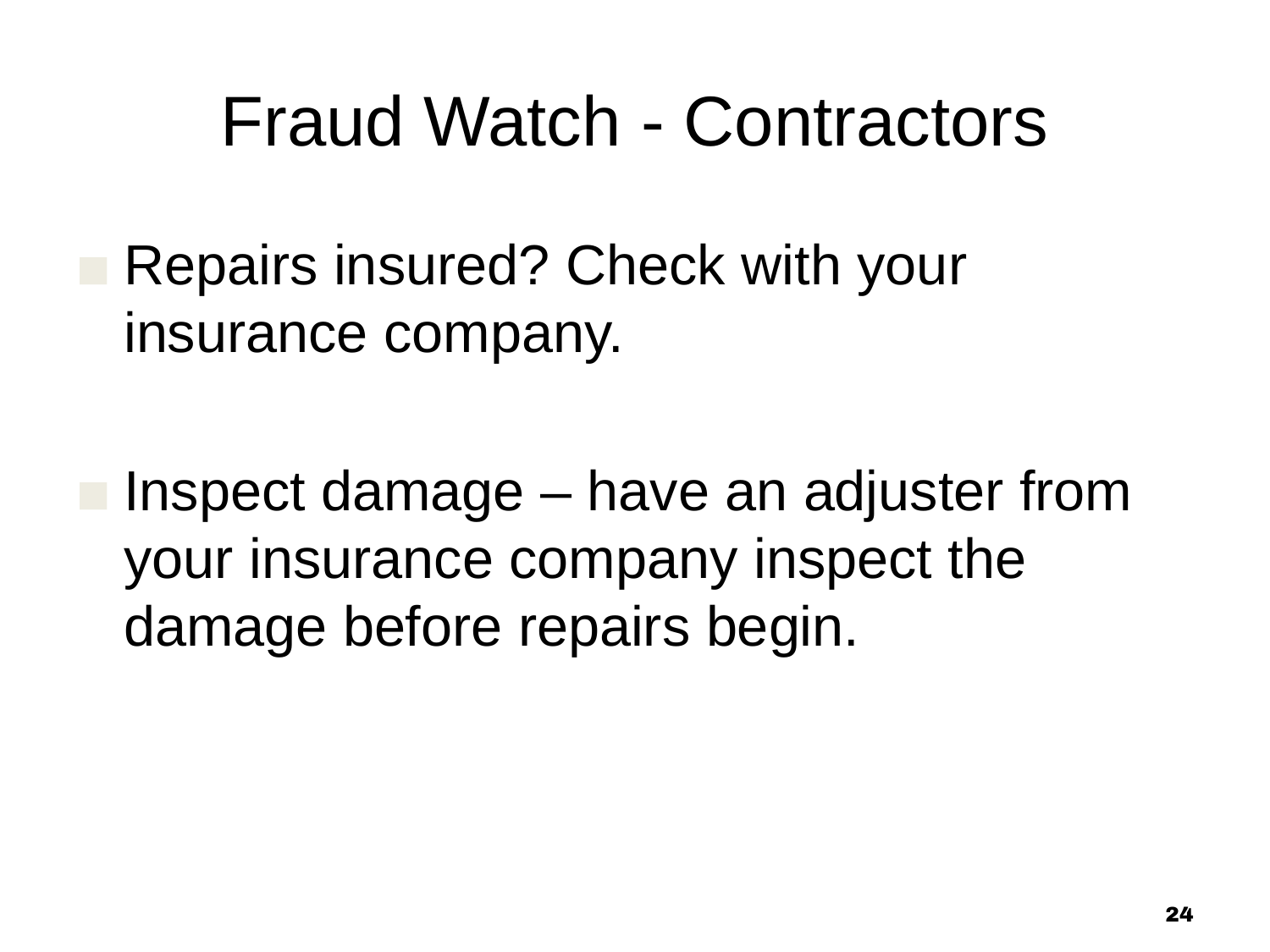

# Fraud Watch - Contractors
Repairs insured? Check with your insurance company.

Inspect damage – have an adjuster from your insurance company inspect the damage before repairs begin.
24